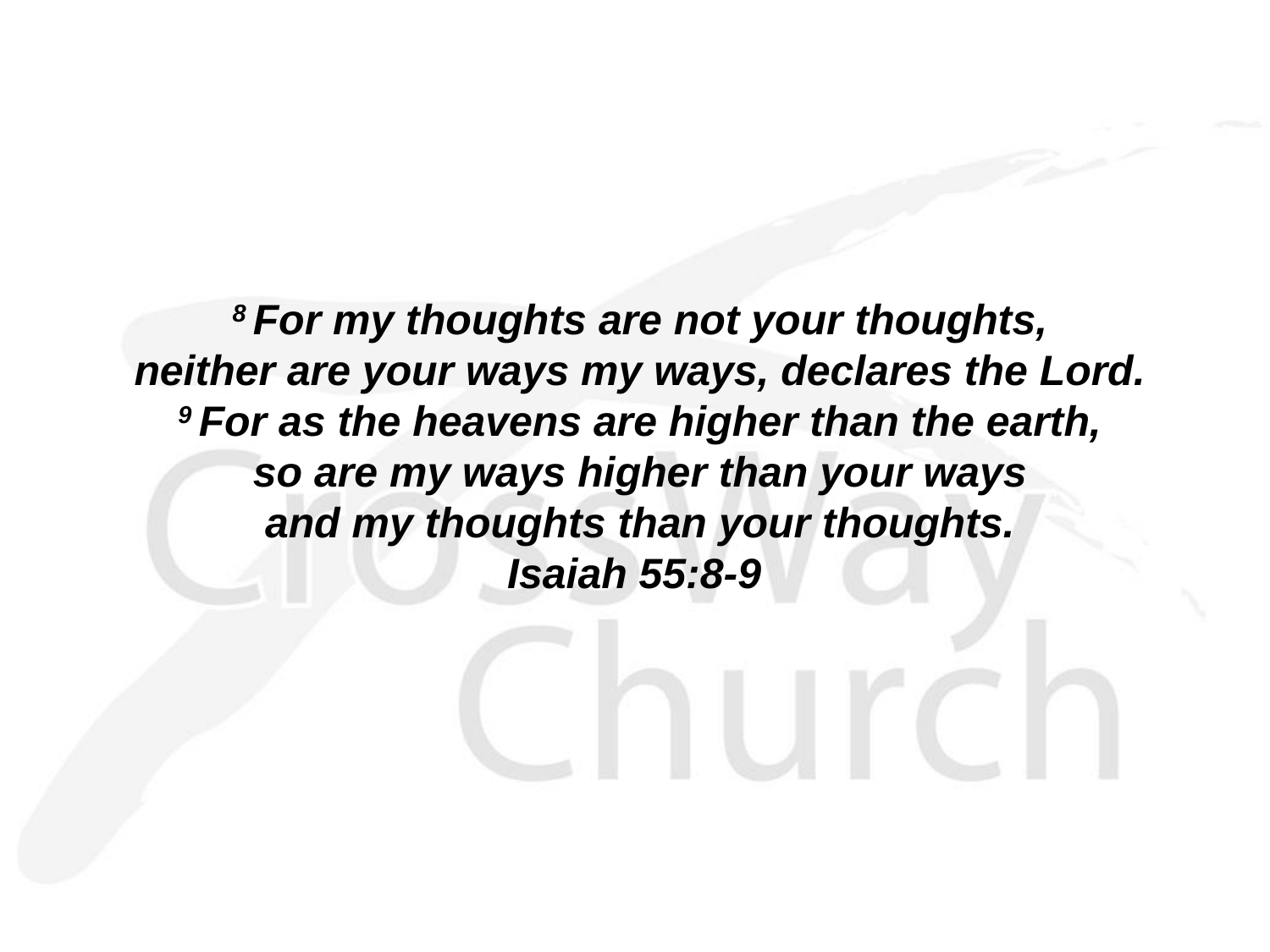

8 For my thoughts are not your thoughts,
neither are your ways my ways, declares the Lord.
9 For as the heavens are higher than the earth,
so are my ways higher than your ways
and my thoughts than your thoughts.
Isaiah 55:8-9